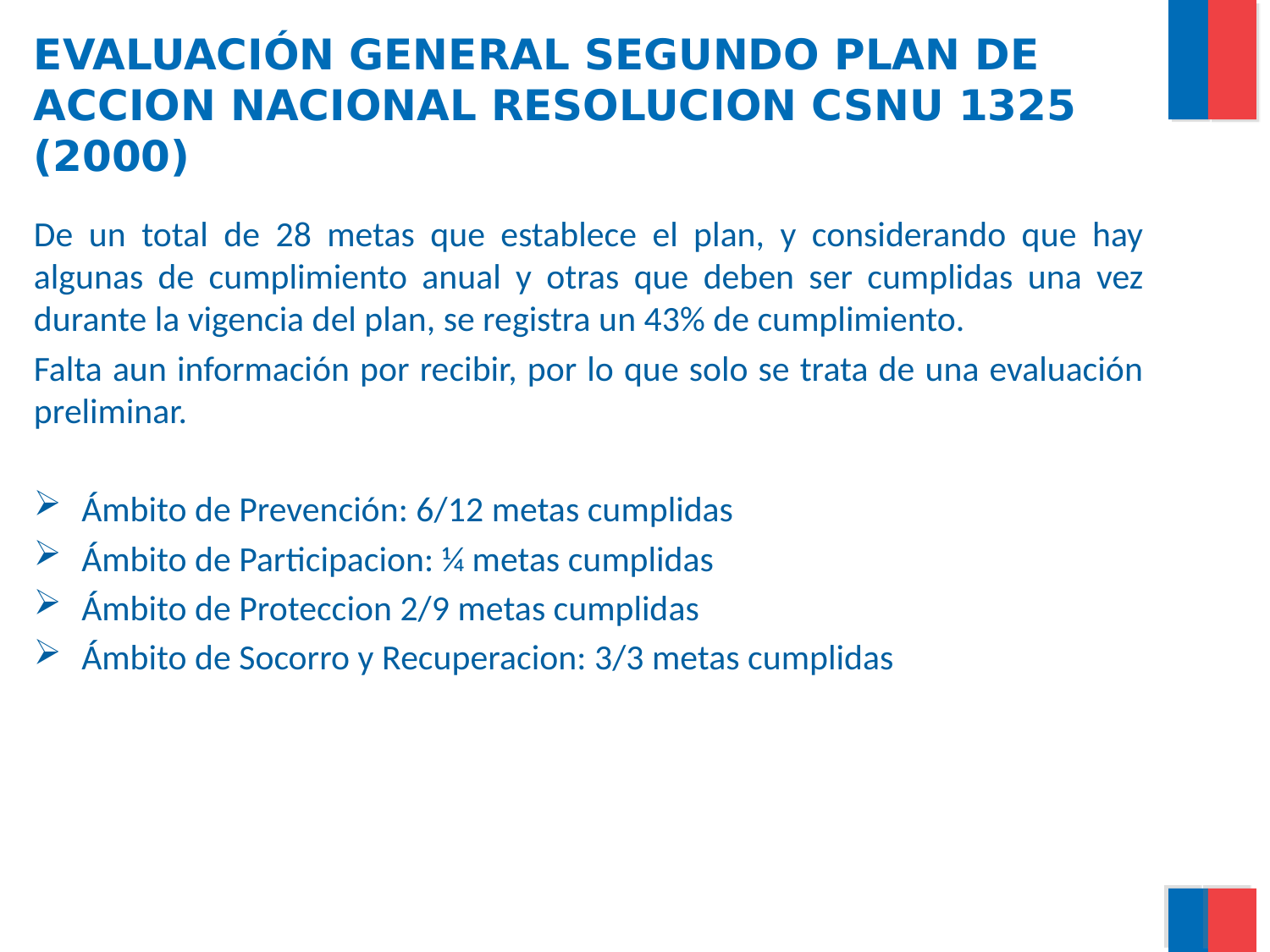

# EVALUACIÓN GENERAL SEGUNDO PLAN DE ACCION NACIONAL RESOLUCION CSNU 1325 (2000)
De un total de 28 metas que establece el plan, y considerando que hay algunas de cumplimiento anual y otras que deben ser cumplidas una vez durante la vigencia del plan, se registra un 43% de cumplimiento.
Falta aun información por recibir, por lo que solo se trata de una evaluación preliminar.

Ámbito de Prevención: 6/12 metas cumplidas
Ámbito de Participacion: ¼ metas cumplidas
Ámbito de Proteccion 2/9 metas cumplidas
Ámbito de Socorro y Recuperacion: 3/3 metas cumplidas